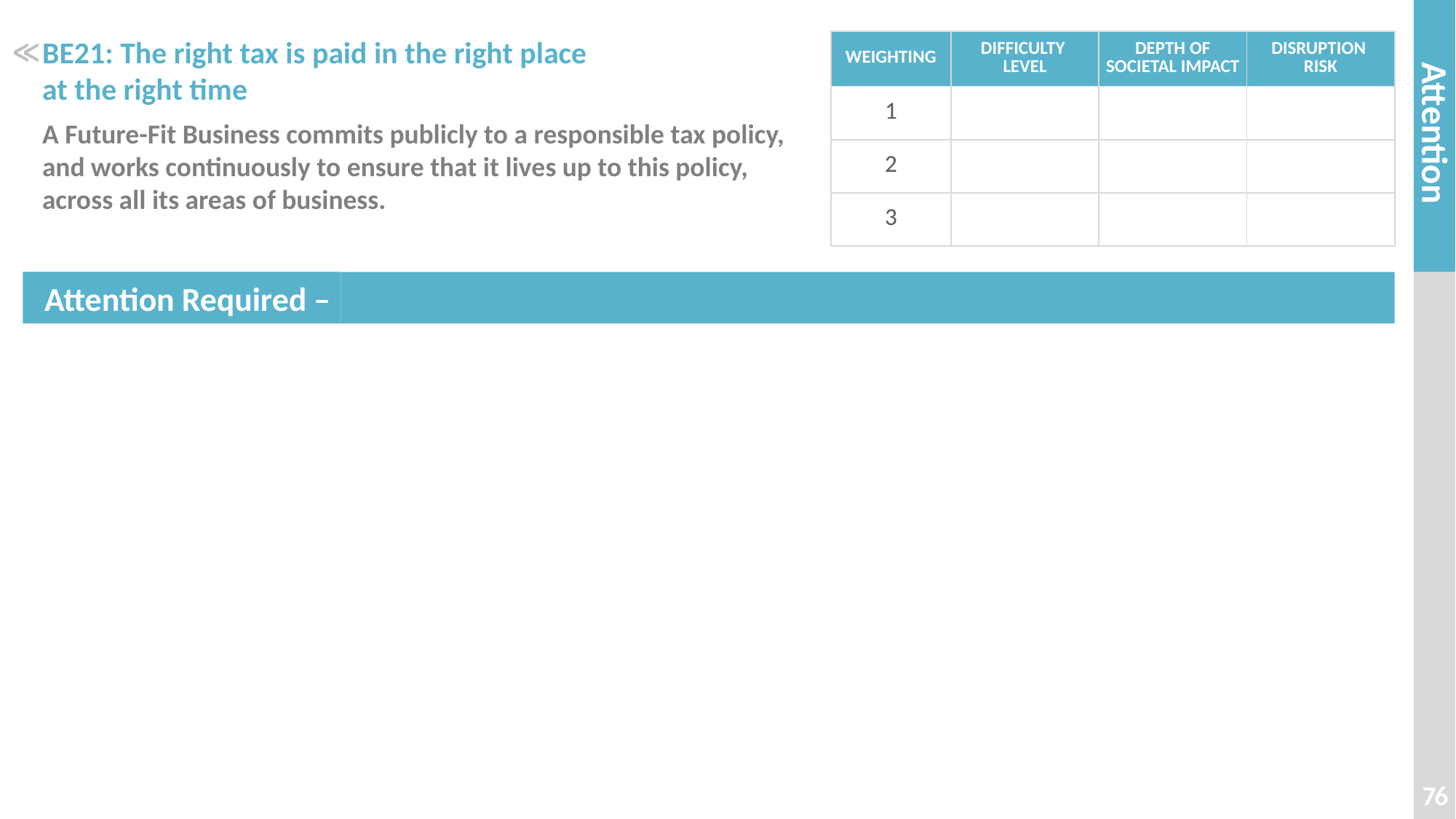

# BE21: The right tax is paid in the right place at the right time
| WEIGHTING | DIFFICULTY LEVEL | DEPTH OF SOCIETAL IMPACT | DISRUPTION RISK |
| --- | --- | --- | --- |
| 1 |  |  |  |
| 2 |  |  |  |
| 3 |  |  |  |
≪

A Future-Fit Business commits publicly to a responsible tax policy, and works continuously to ensure that it lives up to this policy, across all its areas of business.

76